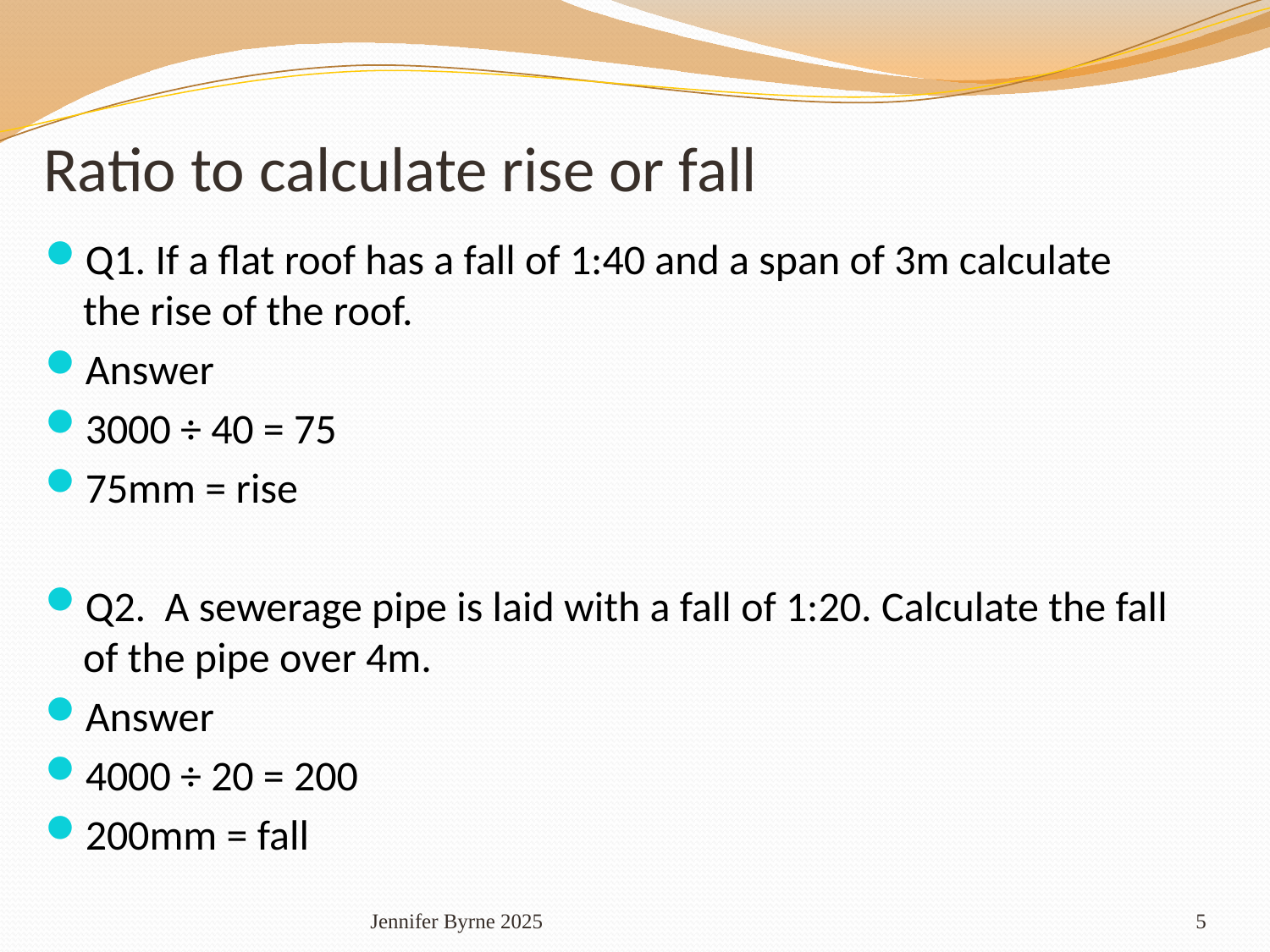

# Ratio to calculate rise or fall
Q1. If a flat roof has a fall of 1:40 and a span of 3m calculate the rise of the roof.
Answer
3000 ÷ 40 = 75
75mm = rise

Q2.  A sewerage pipe is laid with a fall of 1:20. Calculate the fall of the pipe over 4m.
Answer
4000 ÷ 20 = 200
200mm = fall

Jennifer Byrne 2025
5